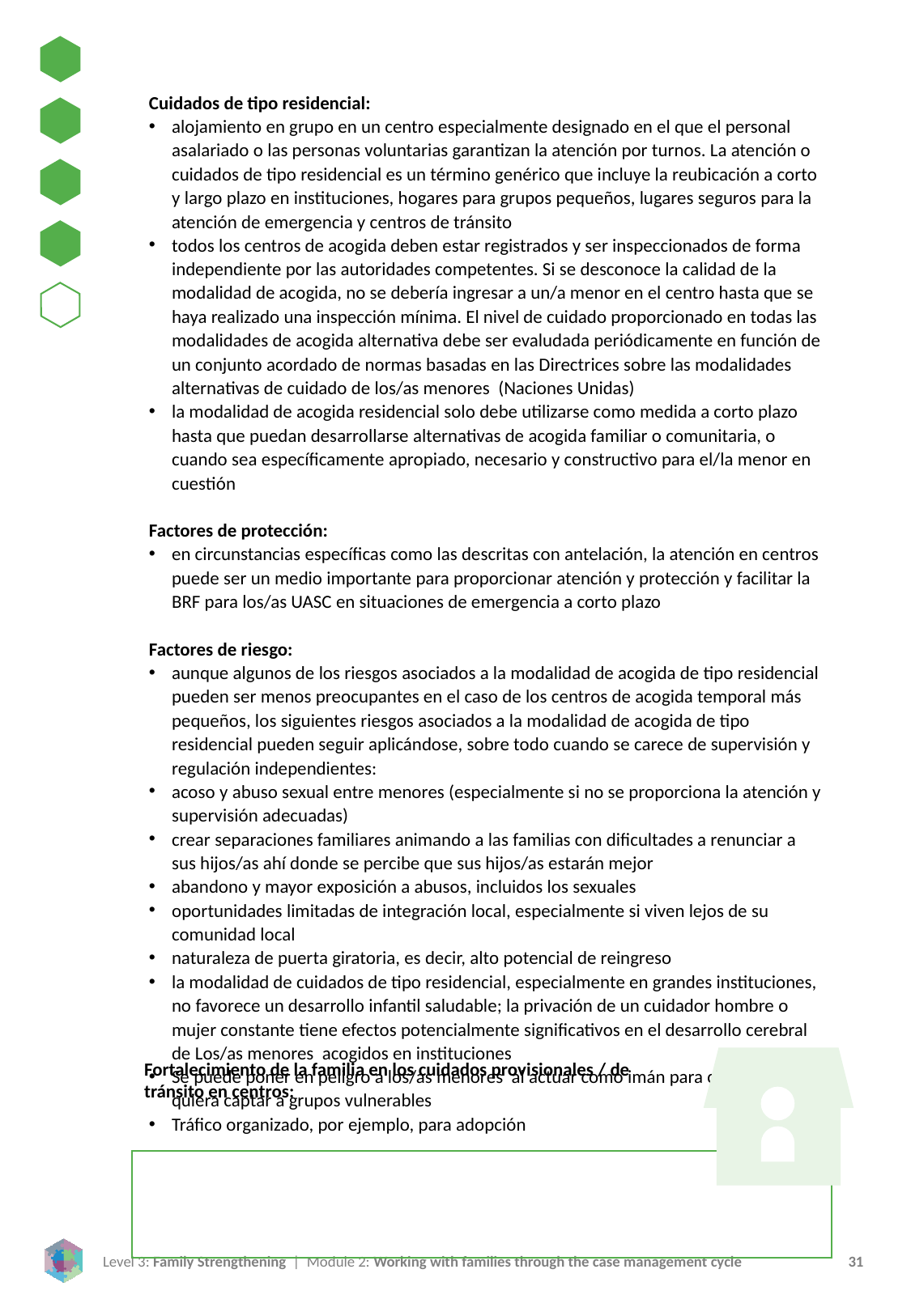

Cuidados de tipo residencial:
alojamiento en grupo en un centro especialmente designado en el que el personal asalariado o las personas voluntarias garantizan la atención por turnos. La atención o cuidados de tipo residencial es un término genérico que incluye la reubicación a corto y largo plazo en instituciones, hogares para grupos pequeños, lugares seguros para la atención de emergencia y centros de tránsito
todos los centros de acogida deben estar registrados y ser inspeccionados de forma independiente por las autoridades competentes. Si se desconoce la calidad de la modalidad de acogida, no se debería ingresar a un/a menor en el centro hasta que se haya realizado una inspección mínima. El nivel de cuidado proporcionado en todas las modalidades de acogida alternativa debe ser evaludada periódicamente en función de un conjunto acordado de normas basadas en las Directrices sobre las modalidades alternativas de cuidado de los/as menores  (Naciones Unidas)
la modalidad de acogida residencial solo debe utilizarse como medida a corto plazo hasta que puedan desarrollarse alternativas de acogida familiar o comunitaria, o cuando sea específicamente apropiado, necesario y constructivo para el/la menor en cuestión

Factores de protección:
en circunstancias específicas como las descritas con antelación, la atención en centros puede ser un medio importante para proporcionar atención y protección y facilitar la BRF para los/as UASC en situaciones de emergencia a corto plazo

Factores de riesgo:
aunque algunos de los riesgos asociados a la modalidad de acogida de tipo residencial pueden ser menos preocupantes en el caso de los centros de acogida temporal más pequeños, los siguientes riesgos asociados a la modalidad de acogida de tipo residencial pueden seguir aplicándose, sobre todo cuando se carece de supervisión y regulación independientes:
acoso y abuso sexual entre menores (especialmente si no se proporciona la atención y supervisión adecuadas)
crear separaciones familiares animando a las familias con dificultades a renunciar a sus hijos/as ahí donde se percibe que sus hijos/as estarán mejor
abandono y mayor exposición a abusos, incluidos los sexuales
oportunidades limitadas de integración local, especialmente si viven lejos de su comunidad local
naturaleza de puerta giratoria, es decir, alto potencial de reingreso
la modalidad de cuidados de tipo residencial, especialmente en grandes instituciones, no favorece un desarrollo infantil saludable; la privación de un cuidador hombre o mujer constante tiene efectos potencialmente significativos en el desarrollo cerebral de Los/as menores  acogidos en instituciones
Se puede poner en peligro a los/as menores  al actuar como imán para cualquiera que quiera captar a grupos vulnerables
Tráfico organizado, por ejemplo, para adopción

Fortalecimiento de la familia en los cuidados provisionales / de tránsito en centros: